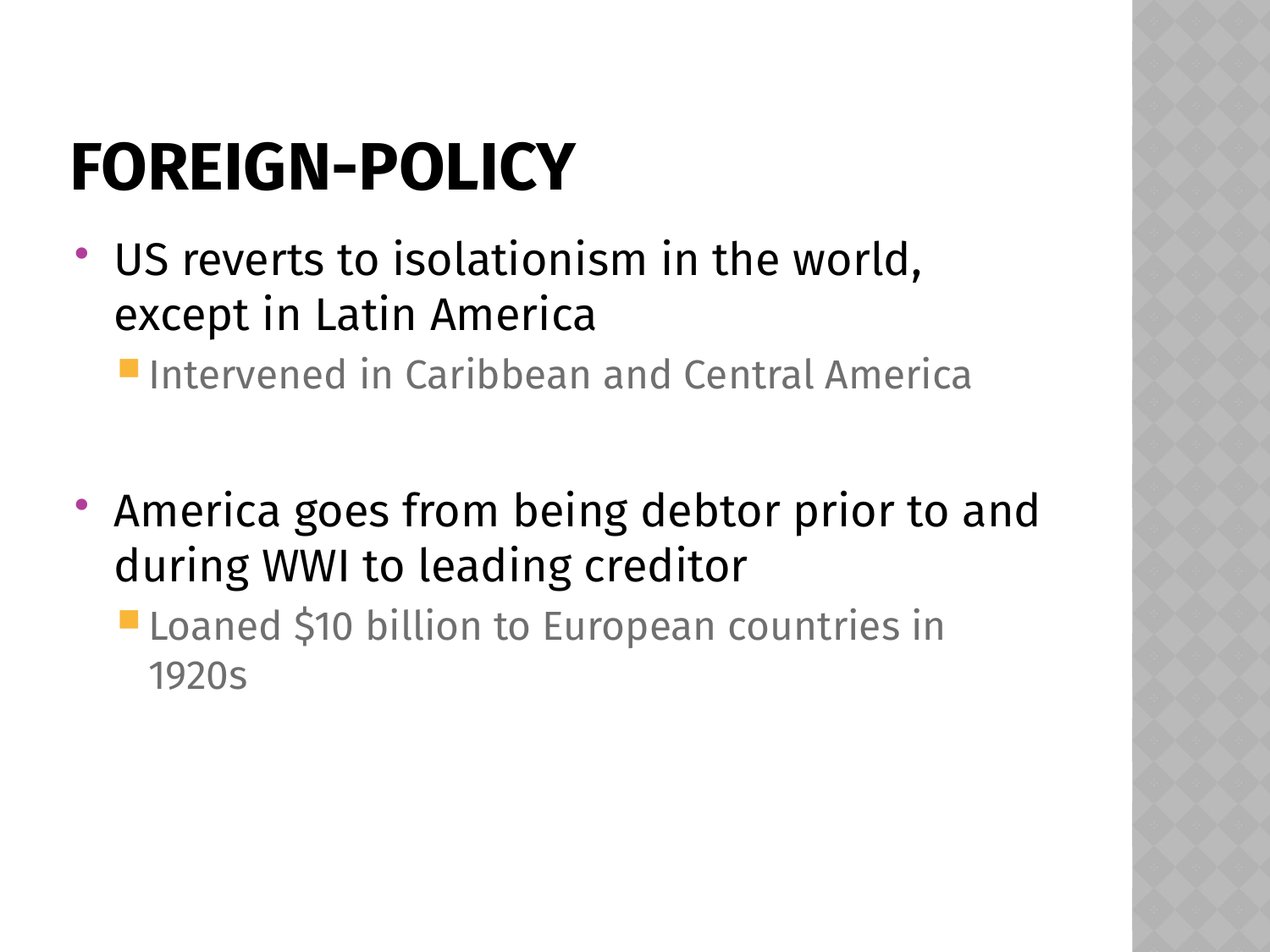

# Foreign-Policy
US reverts to isolationism in the world, except in Latin America
Intervened in Caribbean and Central America

America goes from being debtor prior to and during WWI to leading creditor
Loaned $10 billion to European countries in 1920s